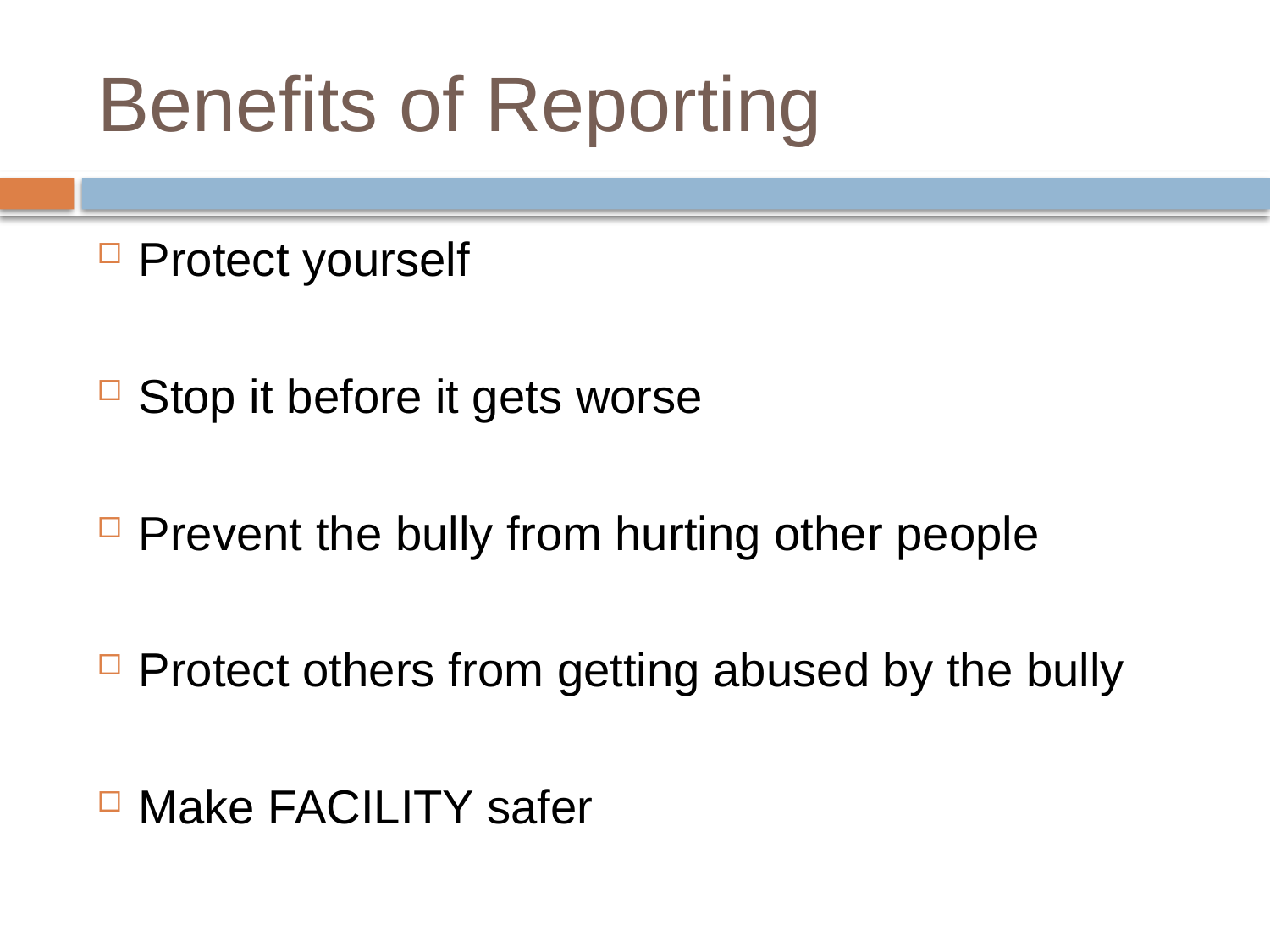

# Benefits of Reporting
Protect yourself

Stop it before it gets worse

Prevent the bully from hurting other people

Protect others from getting abused by the bully

Make FACILITY safer